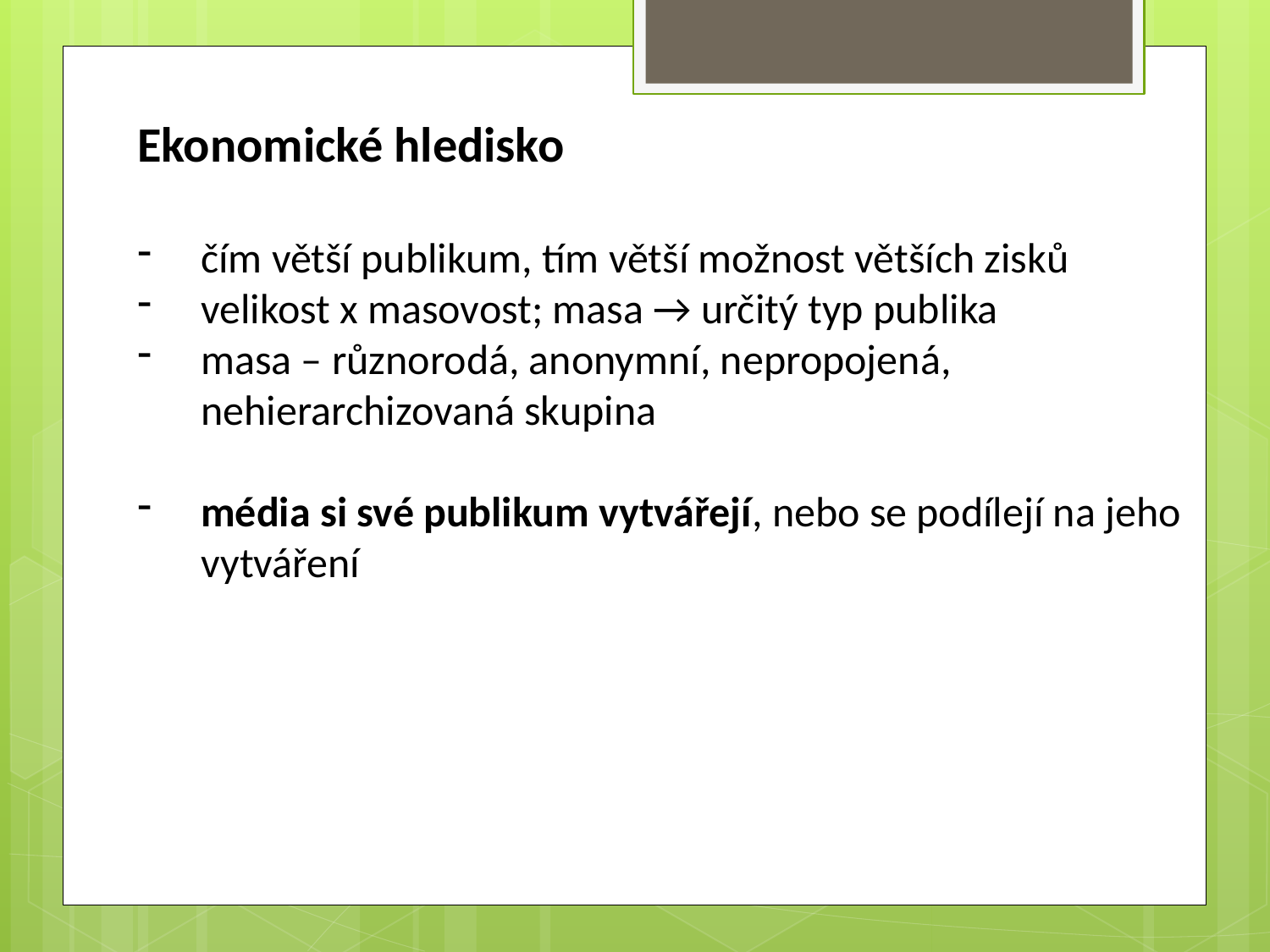

Ekonomické hledisko

čím větší publikum, tím větší možnost větších zisků
velikost x masovost; masa → určitý typ publika
masa – různorodá, anonymní, nepropojená, nehierarchizovaná skupina

média si své publikum vytvářejí, nebo se podílejí na jeho vytváření